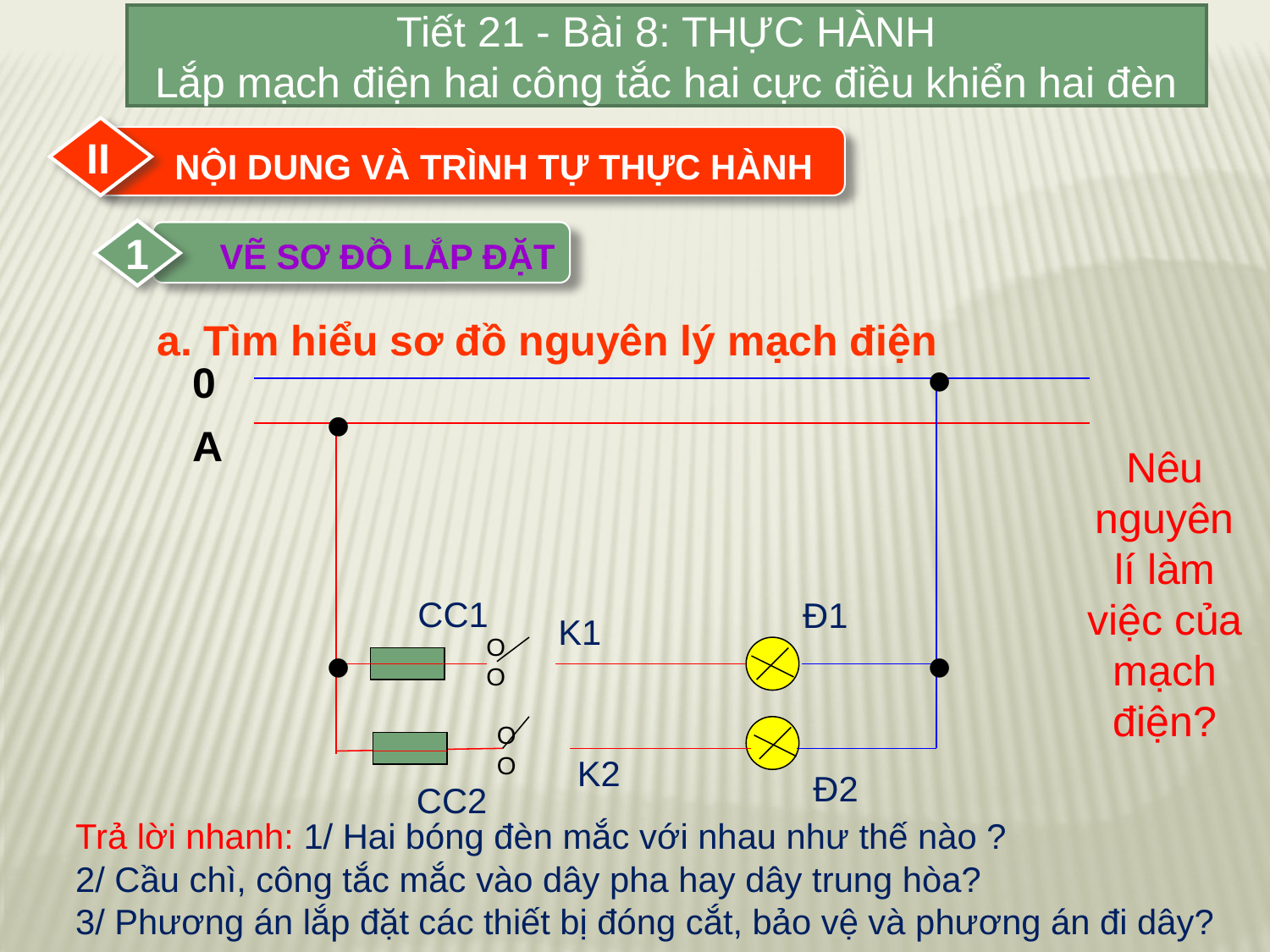

Tiết 21 - Bài 8: THỰC HÀNH
Lắp mạch điện hai công tắc hai cực điều khiển hai đèn

 NỘI DUNG VÀ TRÌNH TỰ THỰC HÀNH
II

1

  VẼ SƠ ĐỒ LẮP ĐẶT
a. Tìm hiểu sơ đồ nguyên lý mạch điện
 •
0
 •
A
Nêu nguyên lí làm việc của mạch điện?
CC1
Đ1
K1

Ο     Ο

 •
 •

Ο      Ο

K2
Đ2
CC2

Trả lời nhanh: 1/ Hai bóng đèn mắc với nhau như thế nào ?
2/ Cầu chì, công tắc mắc vào dây pha hay dây trung hòa?
3/ Phương án lắp đặt các thiết bị đóng cắt, bảo vệ và phương án đi dây?